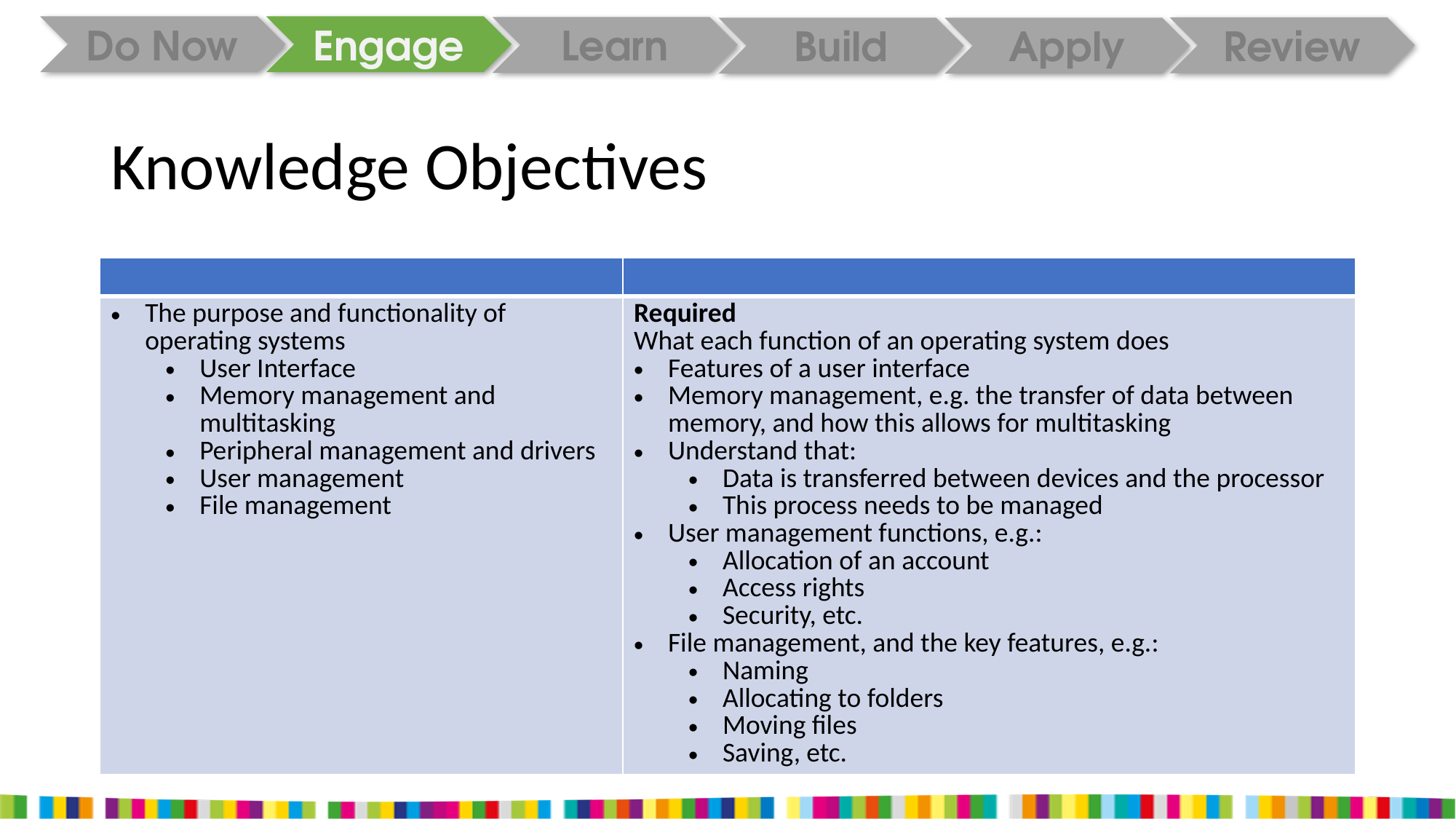

# Knowledge Objectives
|  |  |
| --- | --- |
| The purpose and functionality of operating systems User Interface Memory management and multitasking Peripheral management and drivers User management File management | Required What each function of an operating system does Features of a user interface Memory management, e.g. the transfer of data between memory, and how this allows for multitasking Understand that: Data is transferred between devices and the processor This process needs to be managed User management functions, e.g.: Allocation of an account Access rights Security, etc. File management, and the key features, e.g.: Naming Allocating to folders Moving files Saving, etc. |